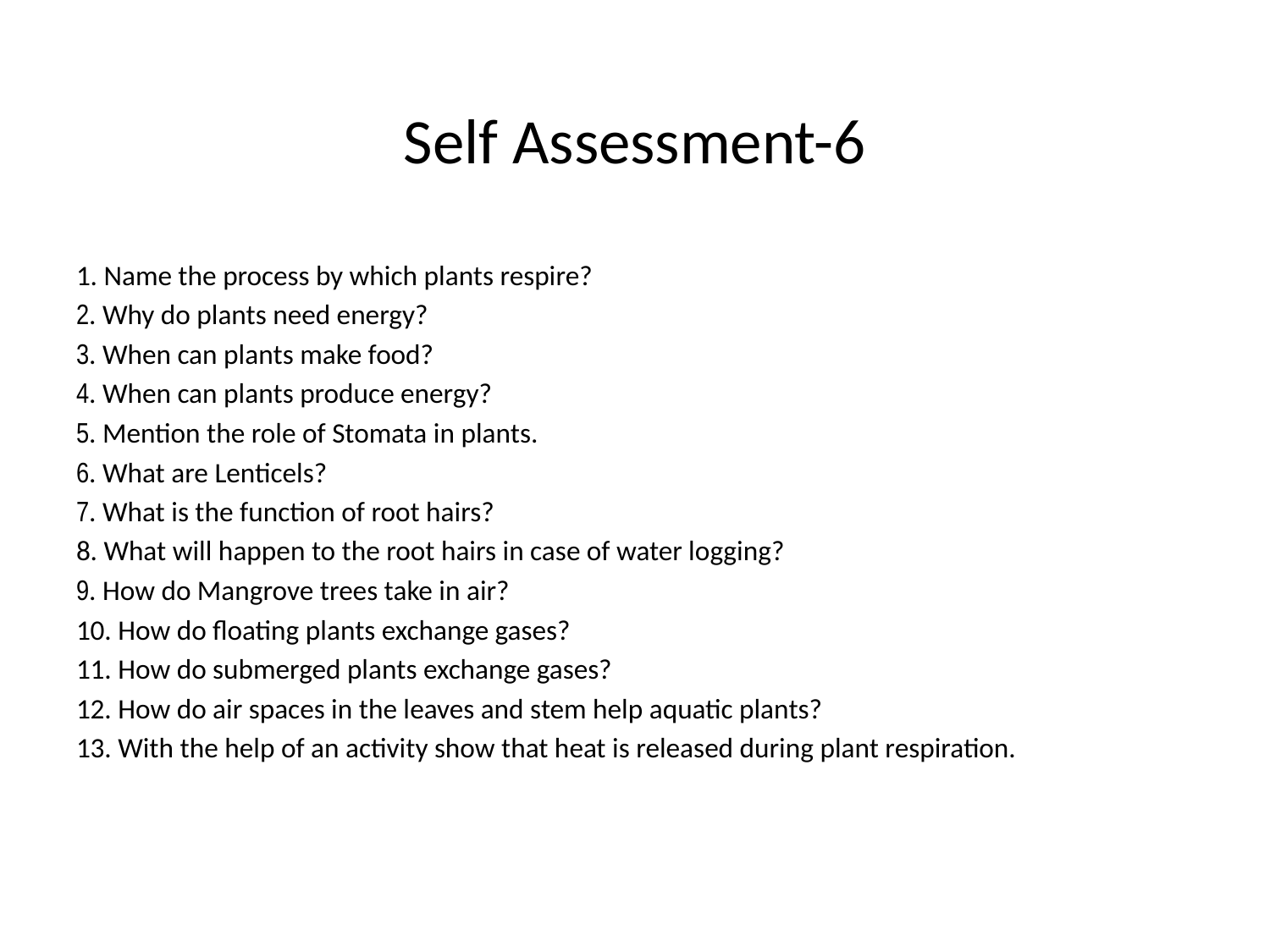

# Self Assessment-6

1. Name the process by which plants respire?
2. Why do plants need energy?
3. When can plants make food?
4. When can plants produce energy?
5. Mention the role of Stomata in plants.
6. What are Lenticels?
7. What is the function of root hairs?
8. What will happen to the root hairs in case of water logging?
9. How do Mangrove trees take in air?
10. How do floating plants exchange gases?
11. How do submerged plants exchange gases?
12. How do air spaces in the leaves and stem help aquatic plants?
13. With the help of an activity show that heat is released during plant respiration.